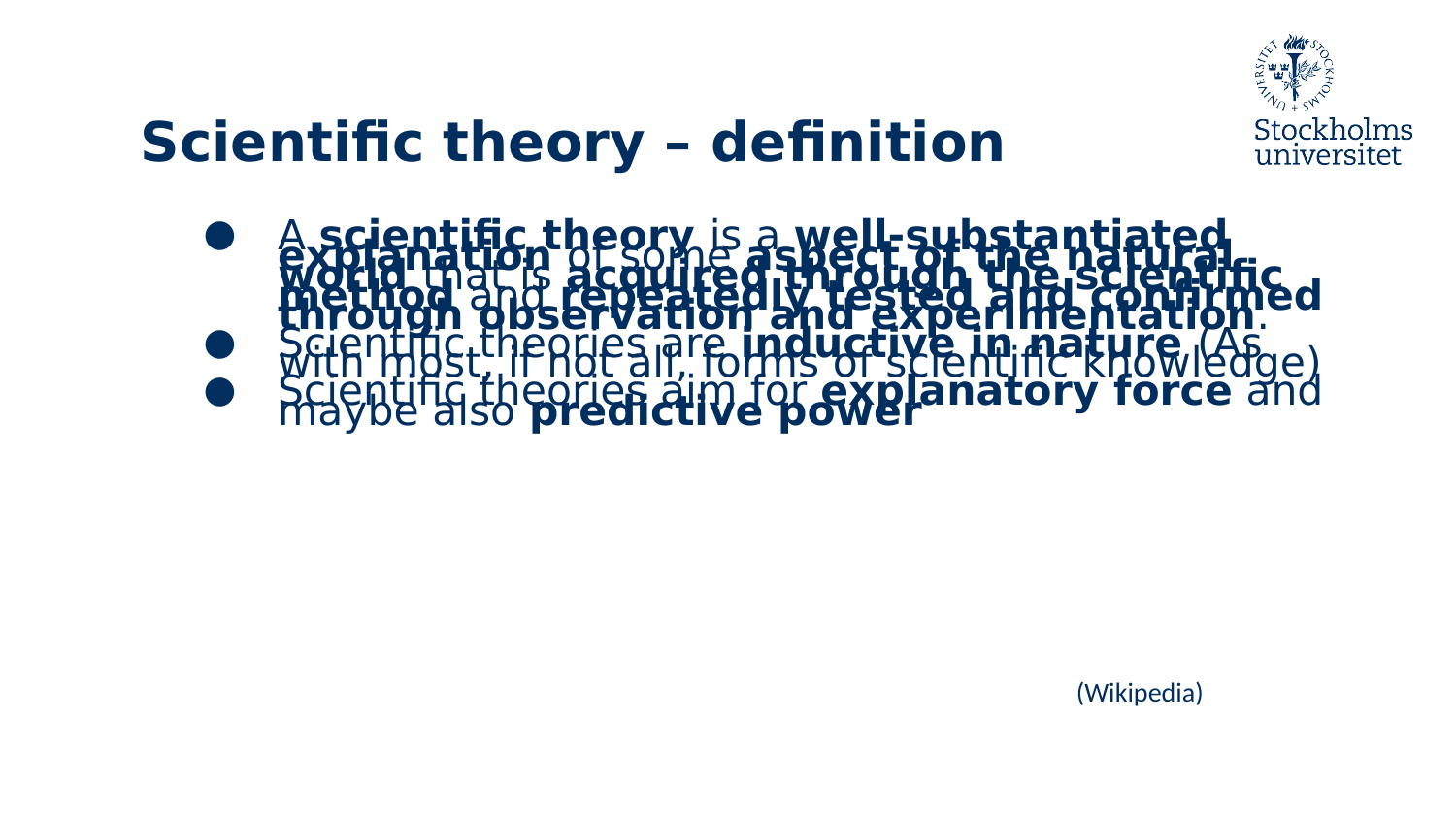

# Scientific theory – definition
A scientific theory is a well-substantiated explanation of some aspect of the natural world that is acquired through the scientific method and repeatedly tested and confirmed through observation and experimentation.
Scientific theories are inductive in nature (As with most, if not all, forms of scientific knowledge)
Scientific theories aim for explanatory force and maybe also predictive power

(Wikipedia)